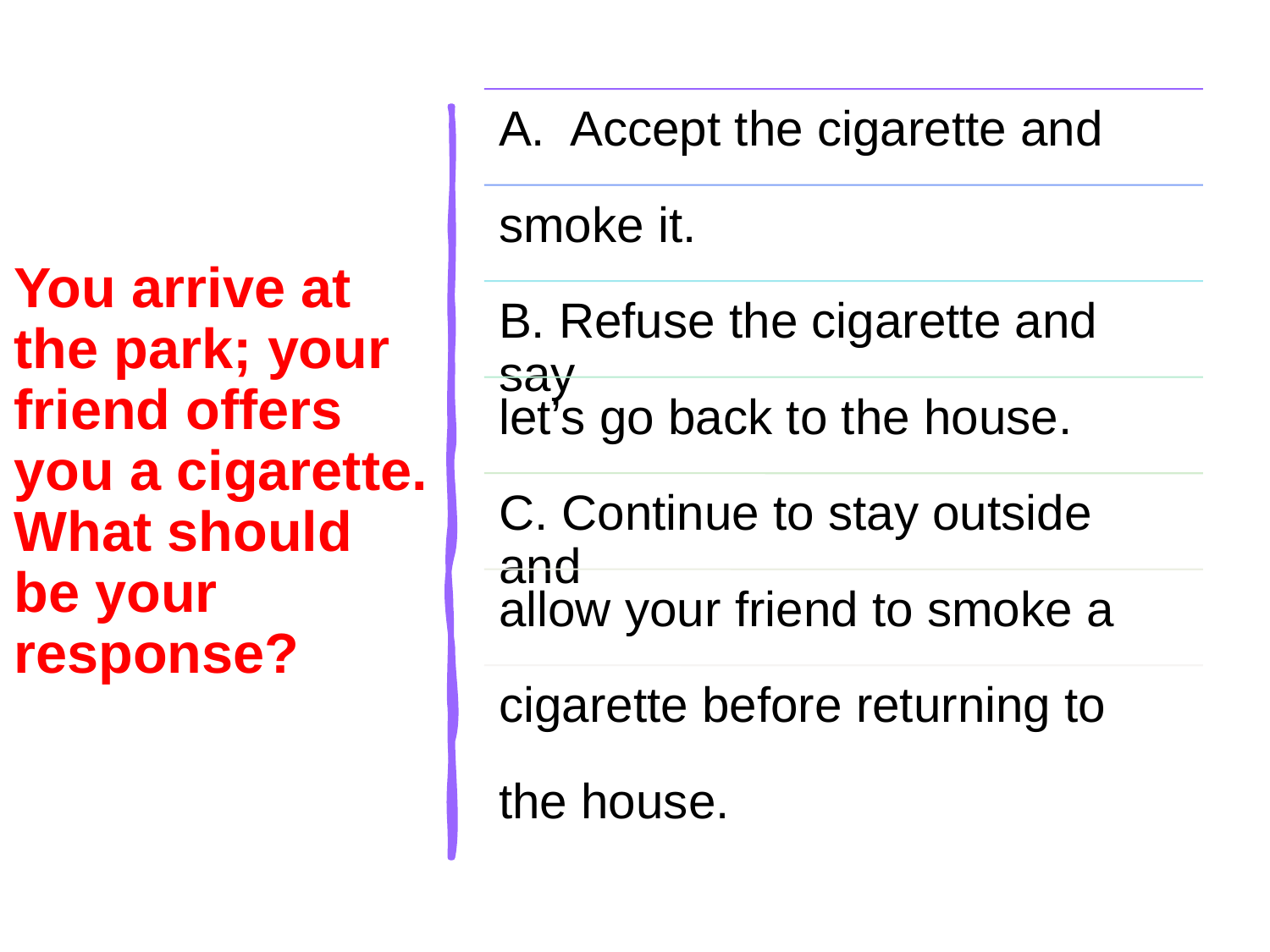

# You arrive at the park; your friend offers you a cigarette. What should be your response?
A.  Accept the cigarette and
smoke it.
B. Refuse the cigarette and say
let’s go back to the house.
C. Continue to stay outside and
allow your friend to smoke a
cigarette before returning to
the house.